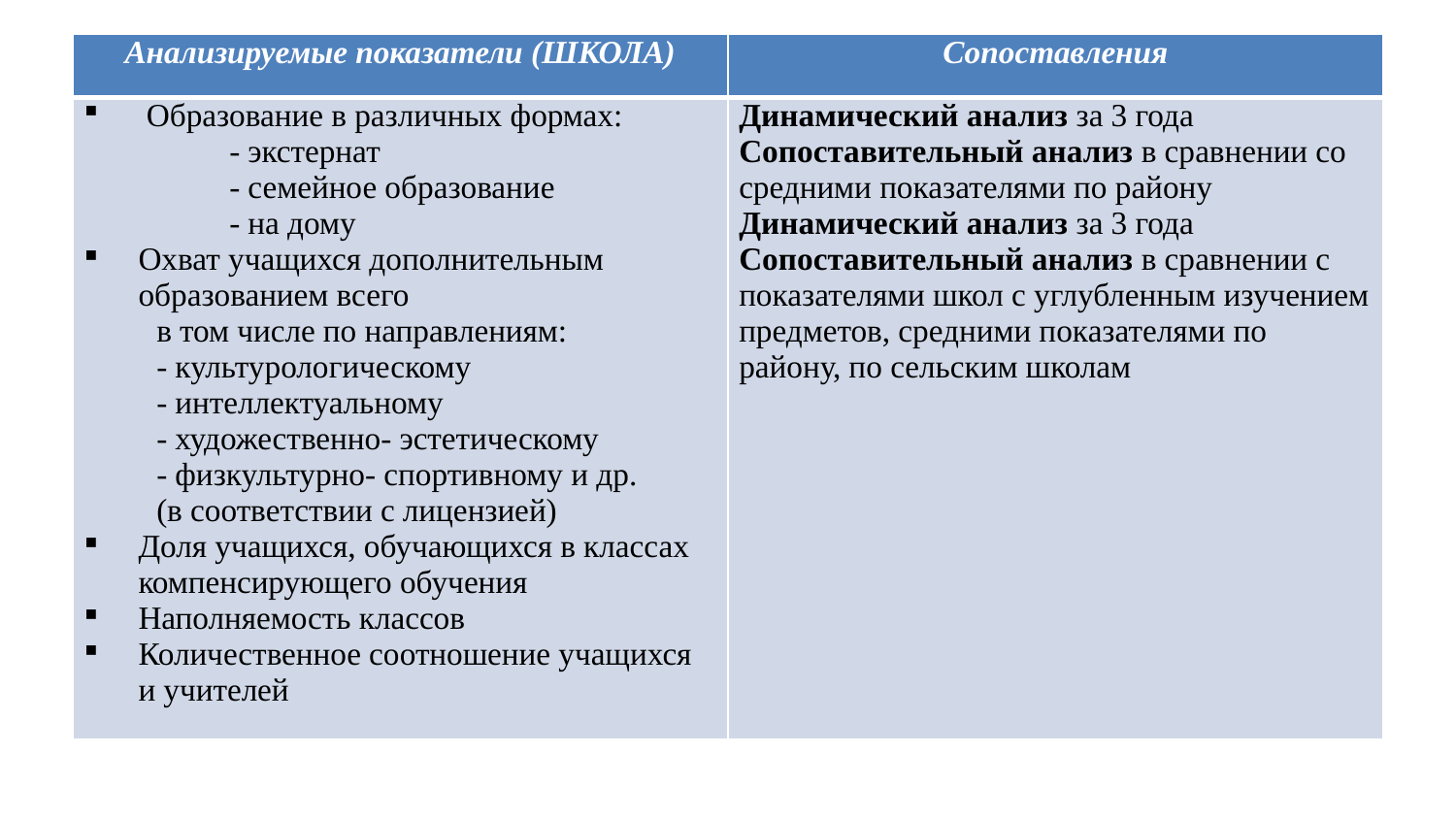

| Анализируемые показатели (ШКОЛА) | Сопоставления |
| --- | --- |
| Образование в различных формах: - экстернат - семейное образование - на дому Охват учащихся дополнительным образованием всего в том числе по направлениям: - культурологическому - интеллектуальному - художественно- эстетическому - физкультурно- спортивному и др. (в соответствии с лицензией) Доля учащихся, обучающихся в классах компенсирующего обучения Наполняемость классов Количественное соотношение учащихся и учителей | Динамический анализ за 3 года Сопоставительный анализ в сравнении со средними показателями по району Динамический анализ за 3 года Сопоставительный анализ в сравнении с показателями школ с углубленным изучением предметов, средними показателями по району, по сельским школам |